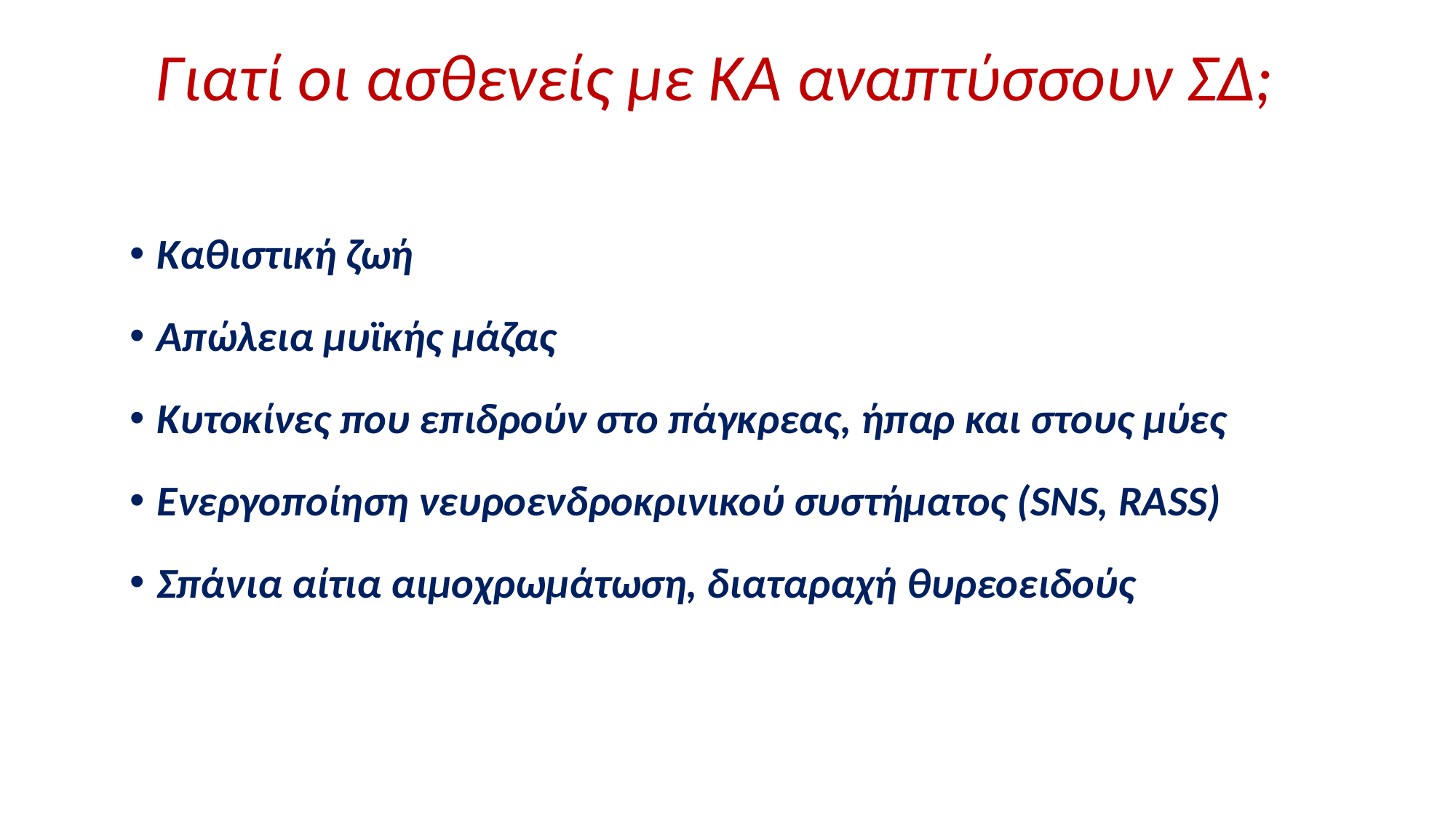

# Γιατί οι ασθενείς με ΚΑ αναπτύσσουν ΣΔ;
Καθιστική ζωή
Απώλεια μυϊκής μάζας
Κυτοκίνες που επιδρούν στο πάγκρεας, ήπαρ και στους μύες
Ενεργοποίηση νευροενδροκρινικού συστήματος (SNS, RASS)
Σπάνια αίτια αιμοχρωμάτωση, διαταραχή θυρεοειδούς